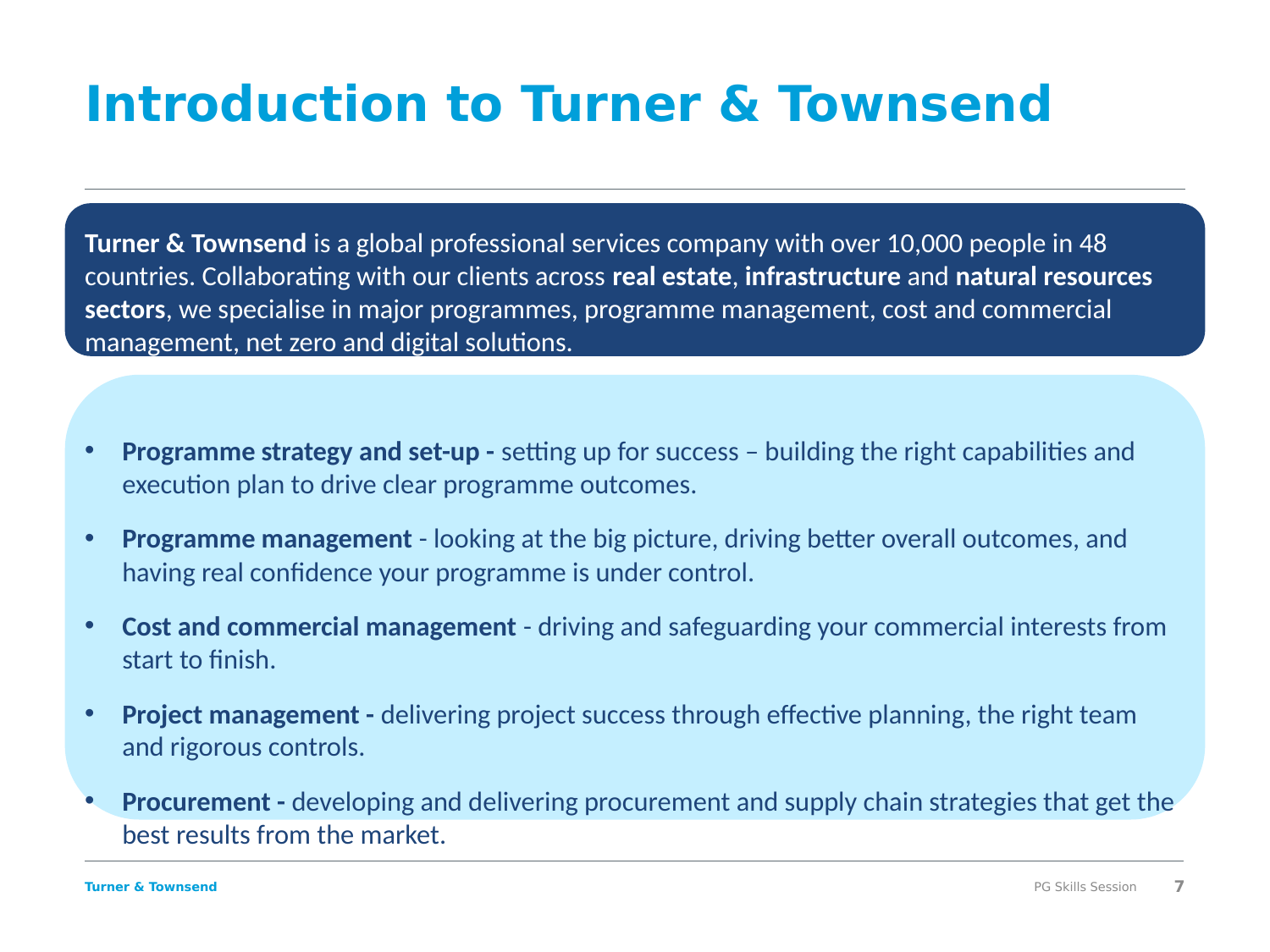

# Introduction to Turner & Townsend

Turner & Townsend is a global professional services company with over 10,000 people in 48 countries. Collaborating with our clients across real estate, infrastructure and natural resources sectors, we specialise in major programmes, programme management, cost and commercial management, net zero and digital solutions.

Programme strategy and set-up - setting up for success – building the right capabilities and execution plan to drive clear programme outcomes.
Programme management - looking at the big picture, driving better overall outcomes, and having real confidence your programme is under control.
Cost and commercial management - driving and safeguarding your commercial interests from start to finish.
Project management - delivering project success through effective planning, the right team and rigorous controls.
Procurement - developing and delivering procurement and supply chain strategies that get the best results from the market.

PG Skills Session
7